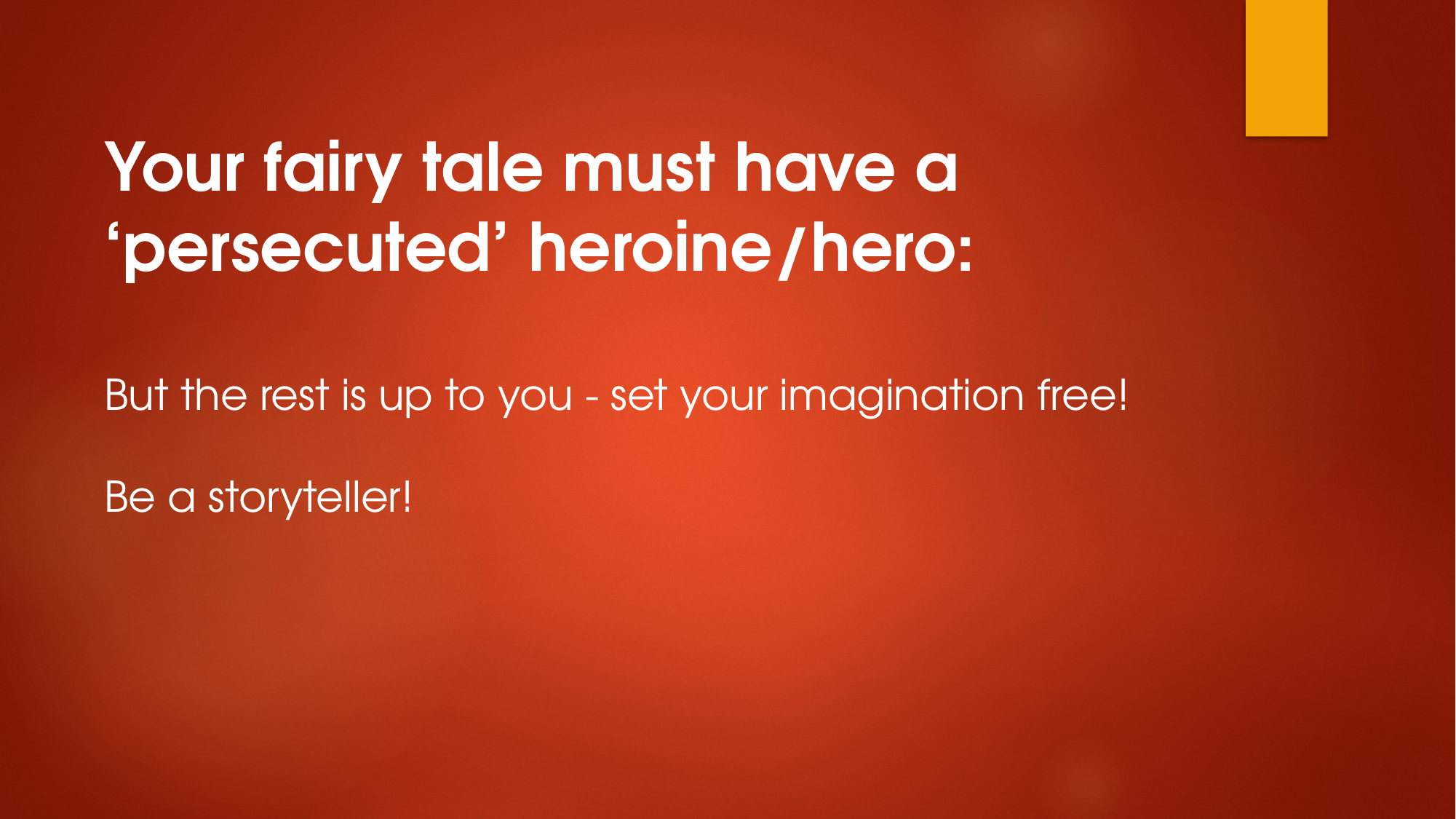

Your fairy tale must have a ‘persecuted’ heroine/hero:

But the rest is up to you - set your imagination free!

Be a storyteller!